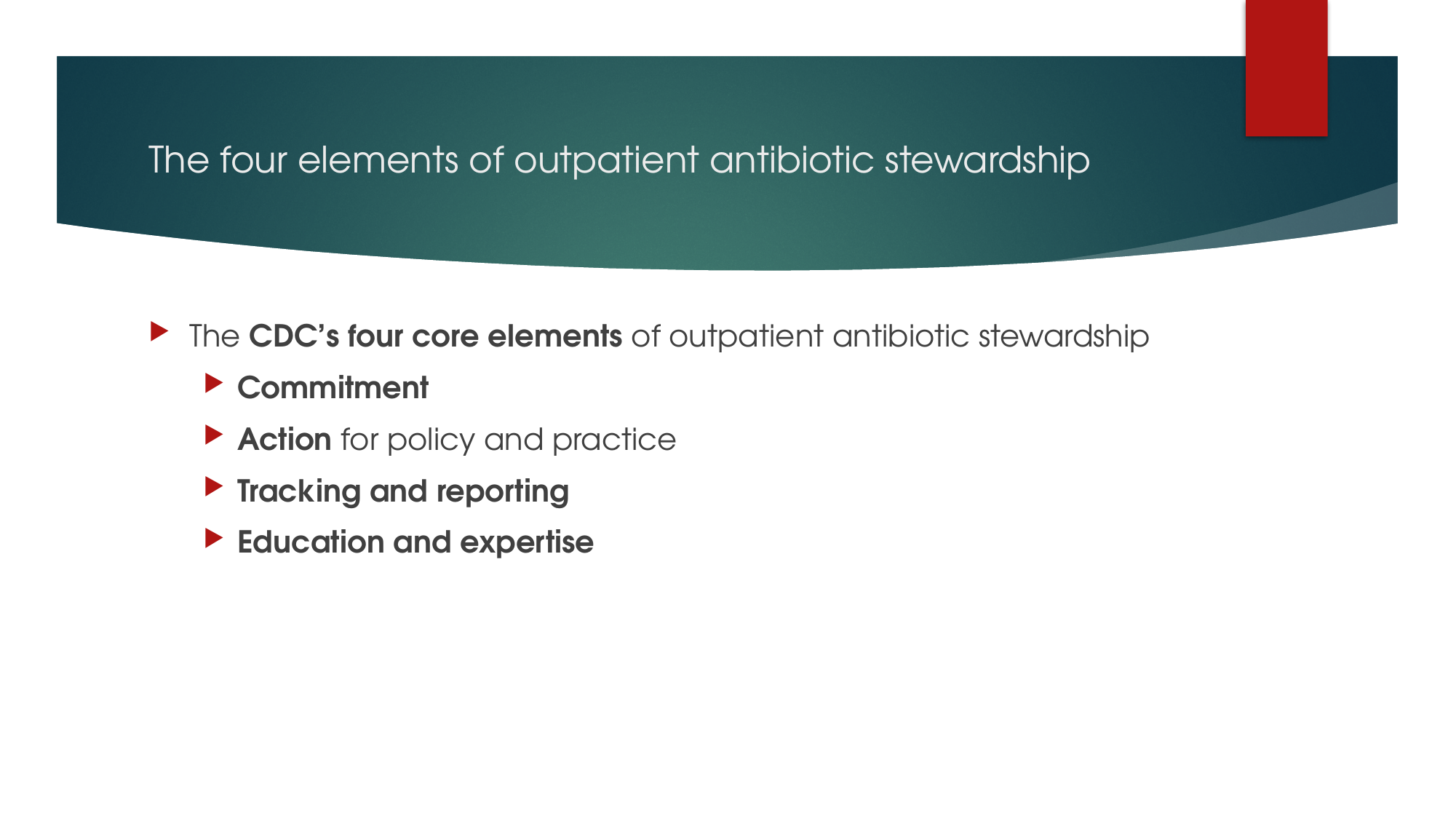

# The four elements of outpatient antibiotic stewardship
The CDC’s four core elements of outpatient antibiotic stewardship
Commitment
Action for policy and practice
Tracking and reporting
Education and expertise